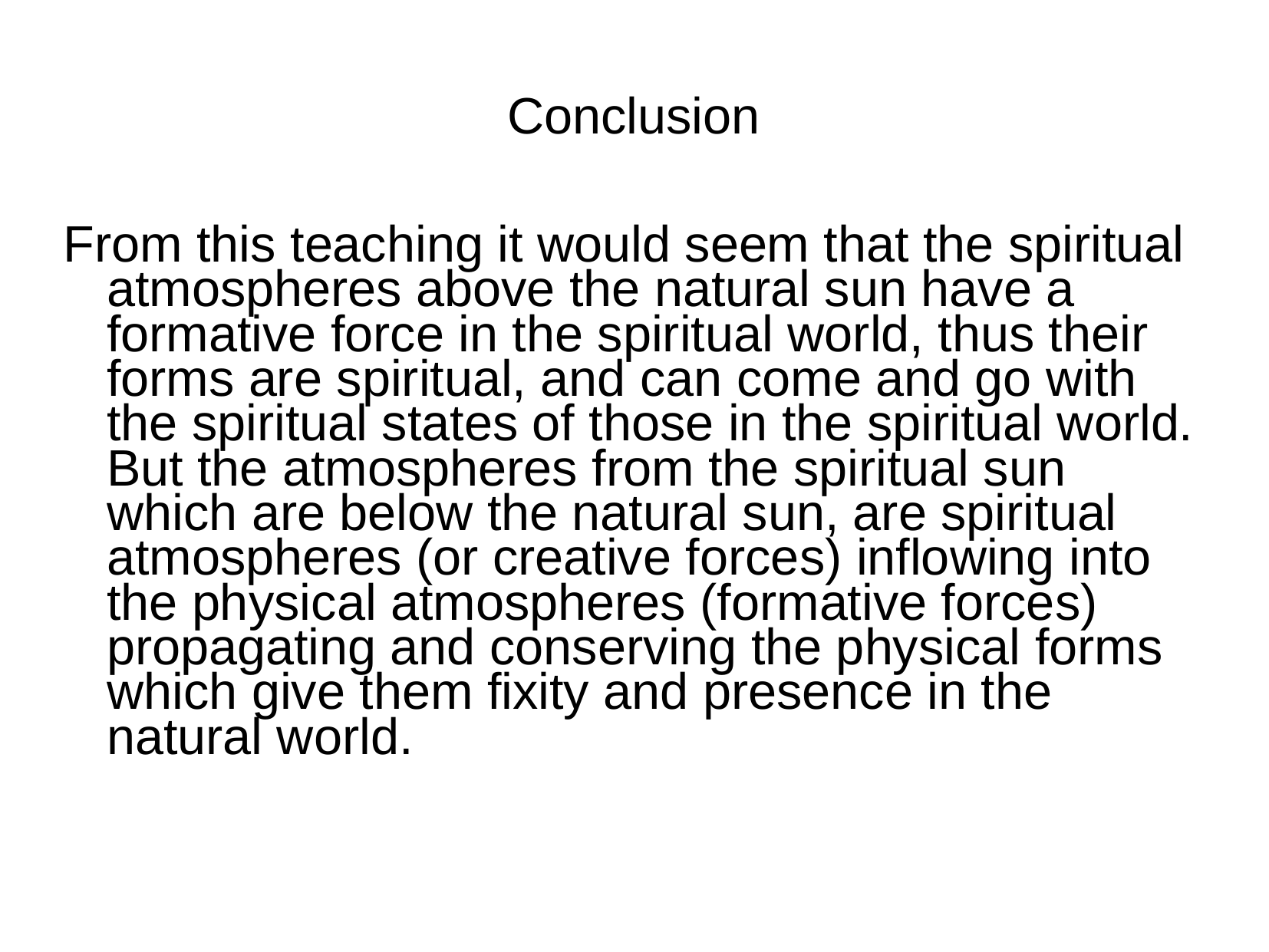

# Conclusion
From this teaching it would seem that the spiritual atmospheres above the natural sun have a formative force in the spiritual world, thus their forms are spiritual, and can come and go with the spiritual states of those in the spiritual world. But the atmospheres from the spiritual sun which are below the natural sun, are spiritual atmospheres (or creative forces) inflowing into the physical atmospheres (formative forces) propagating and conserving the physical forms which give them fixity and presence in the natural world.